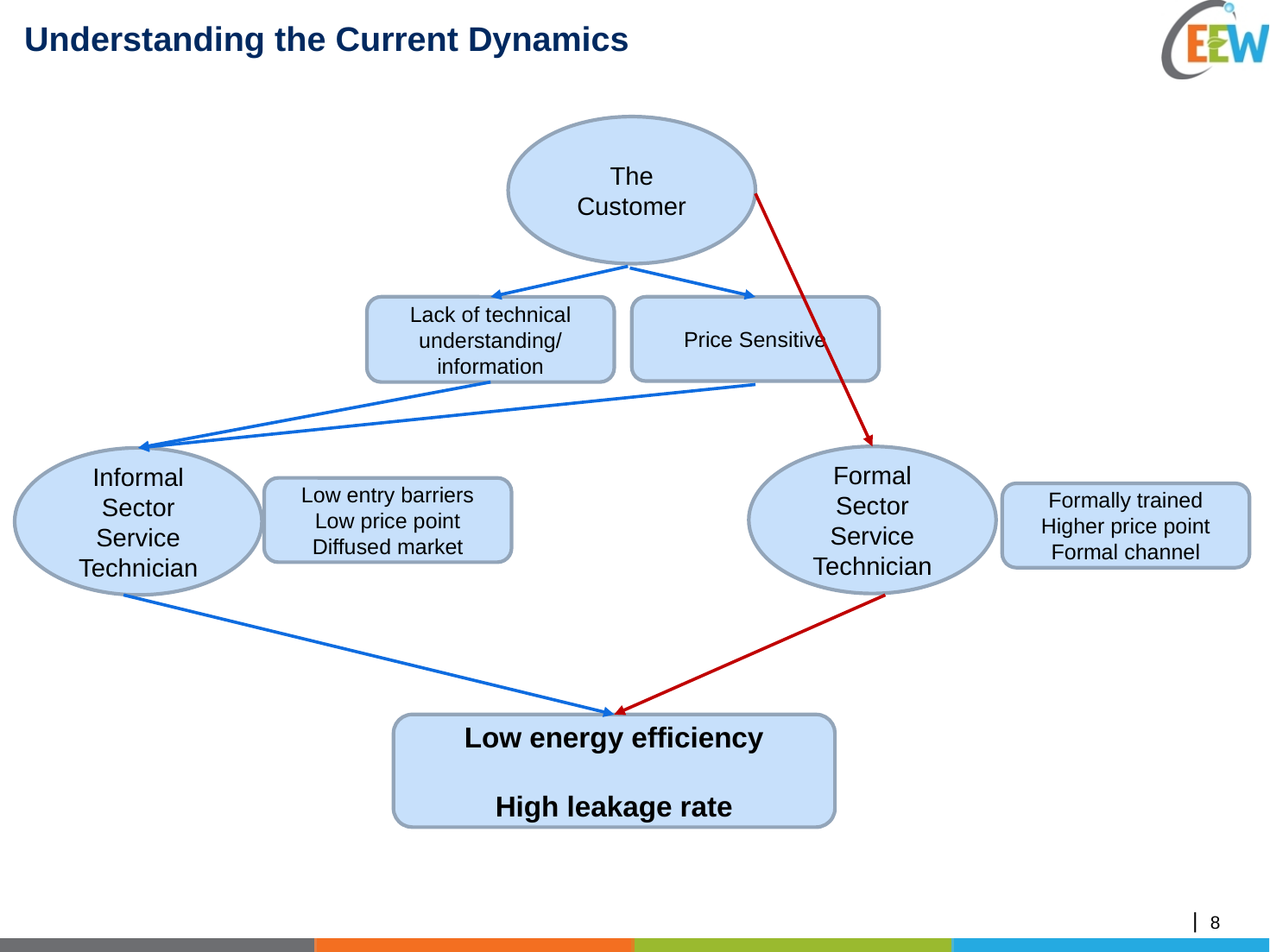

8
Understanding the Current Dynamics
The Customer
Price Sensitive
Lack of technical understanding/ information
Formal Sector Service Technician
Formally trained
Higher price point
Formal channel
Informal Sector Service Technician
Low entry barriers
Low price point
Diffused market
Low energy efficiency

High leakage rate